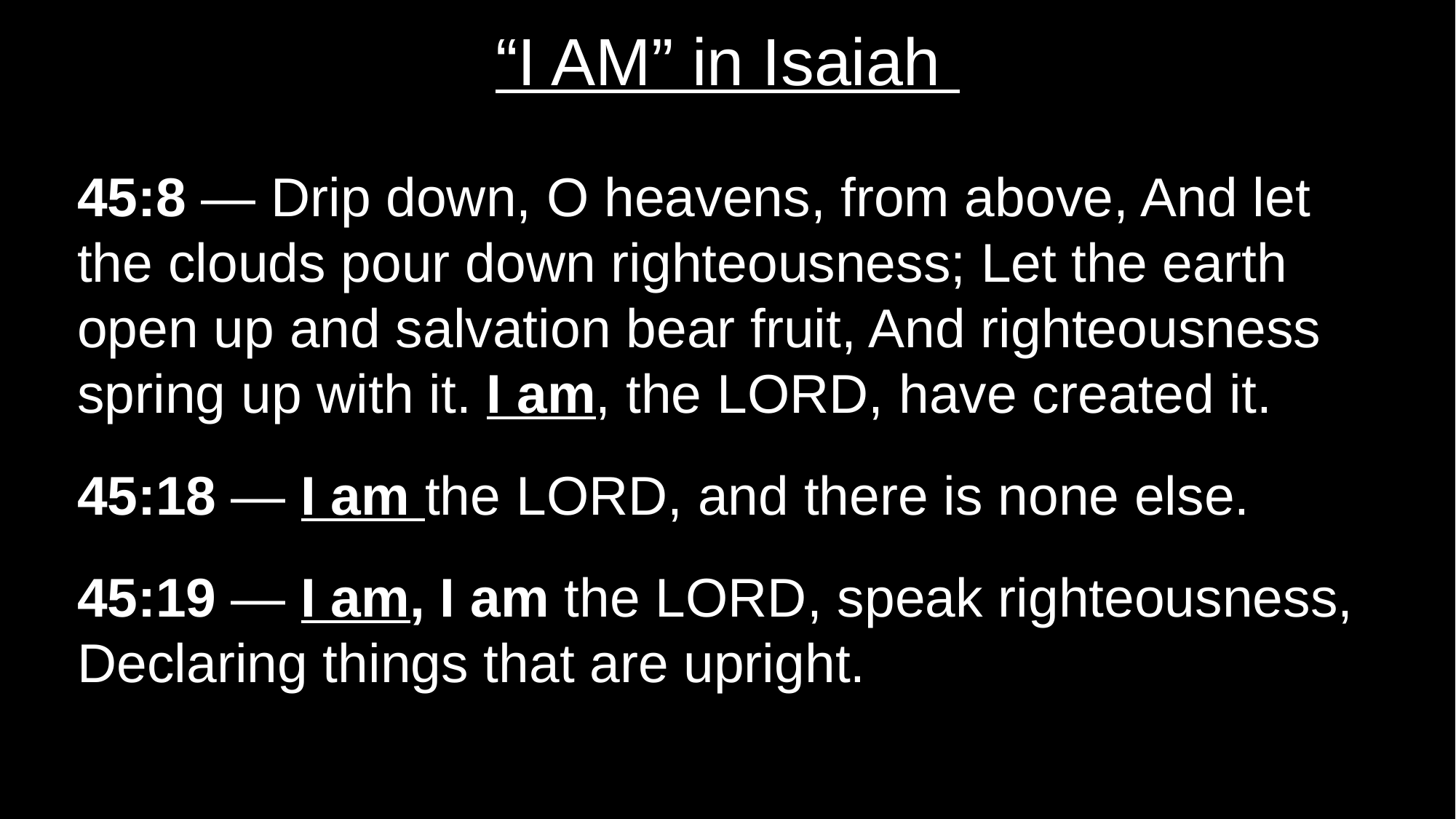

# “I AM” in Isaiah
45:8 — Drip down, O heavens, from above, And let the clouds pour down righteousness; Let the earth open up and salvation bear fruit, And righteousness spring up with it. I am, the Lord, have created it.

45:18 — I am the Lord, and there is none else.

45:19 — I am, I am the Lord, speak righteousness, Declaring things that are upright.